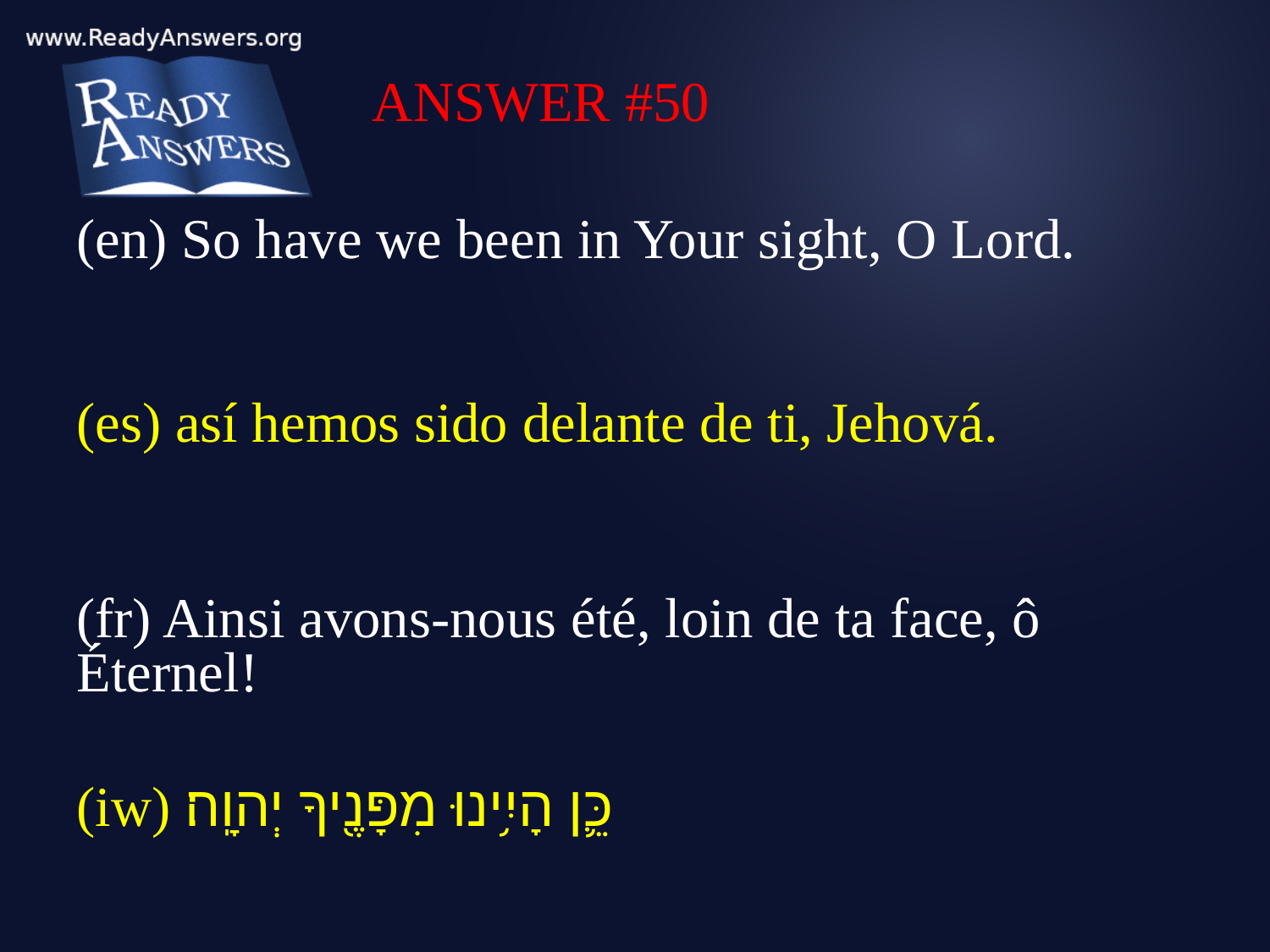

ANSWER #50
(en) So have we been in Your sight, O Lord.
(es) así hemos sido delante de ti, Jehová.
(fr) Ainsi avons-nous été, loin de ta face, ô Éternel!
(iw) כֵּ֛ן הָיִ֥ינוּ מִפָּנֶ֖יךָ יְהוָֽה׃